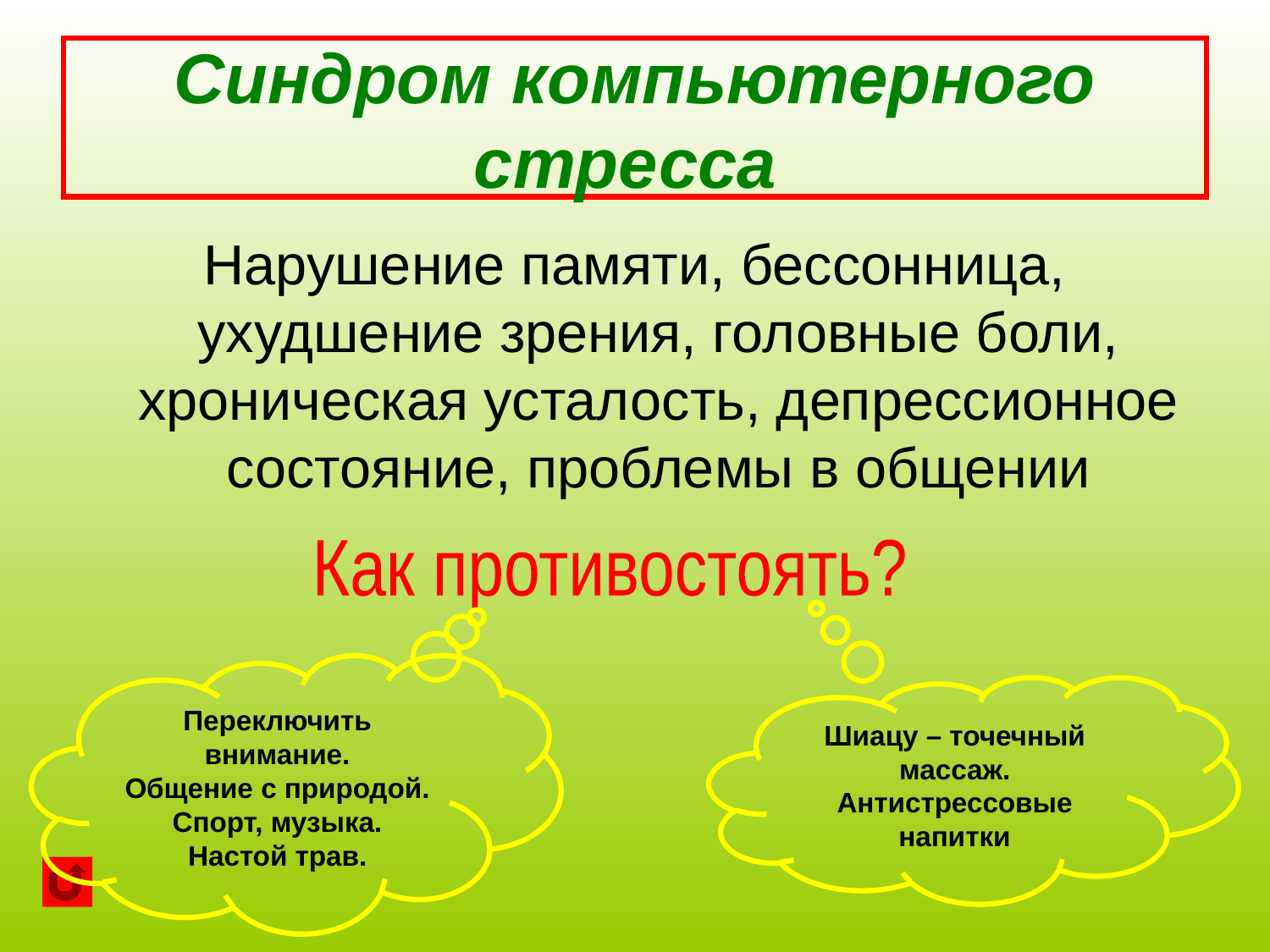

# Синдром компьютерного стресса
Нарушение памяти, бессонница, ухудшение зрения, головные боли, хроническая усталость, депрессионное состояние, проблемы в общении
Как противостоять?
Переключить внимание.
Общение с природой.
Спорт, музыка.
Настой трав.
Шиацу – точечный массаж.
Антистрессовые напитки